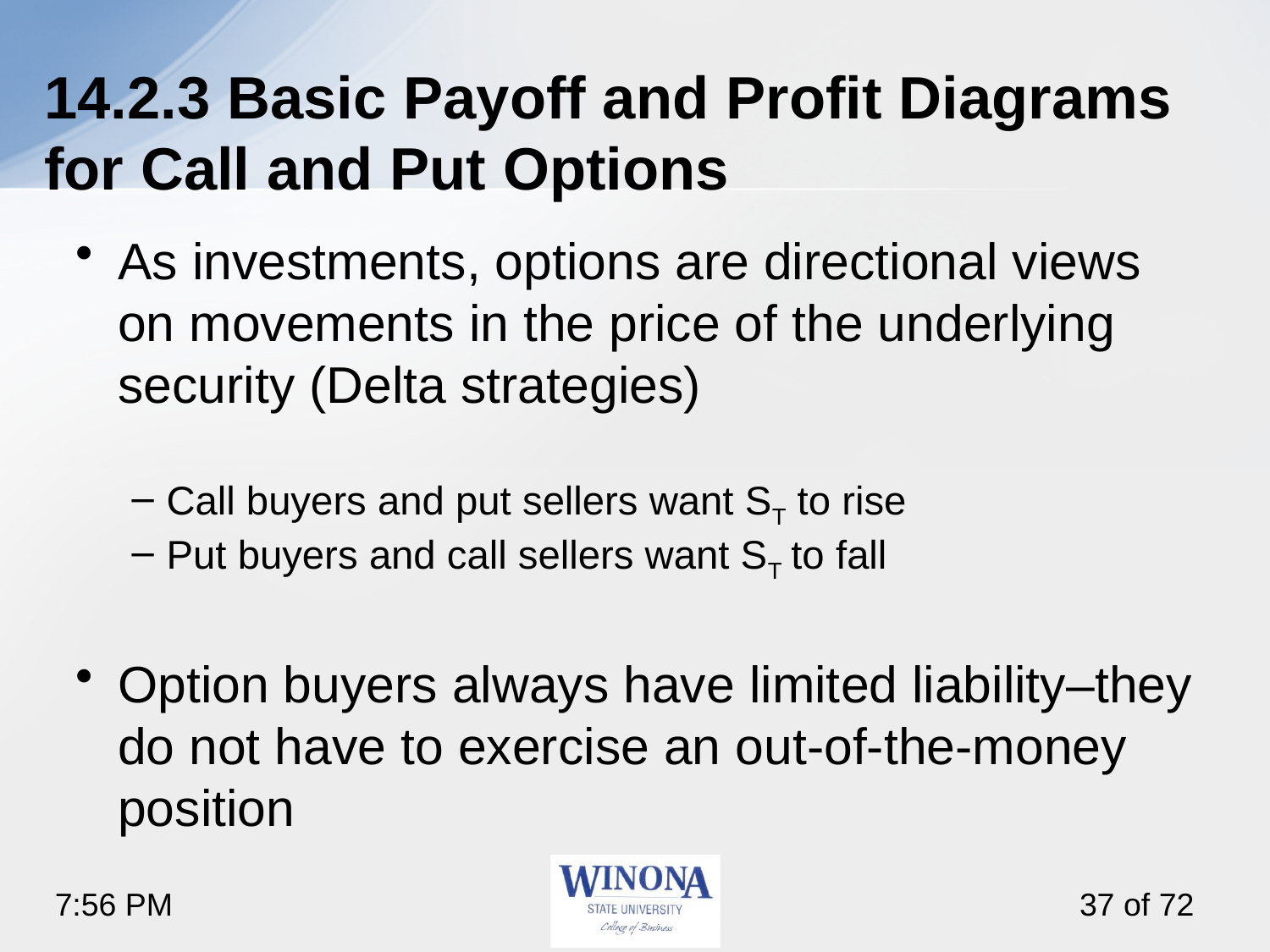

# 14.2.3 Basic Payoff and Profit Diagrams for Call and Put Options
As investments, options are directional views on movements in the price of the underlying security (Delta strategies)

Call buyers and put sellers want ST to rise
Put buyers and call sellers want ST  to fall

Option buyers always have limited liability‒they do not have to exercise an out-of-the-money position